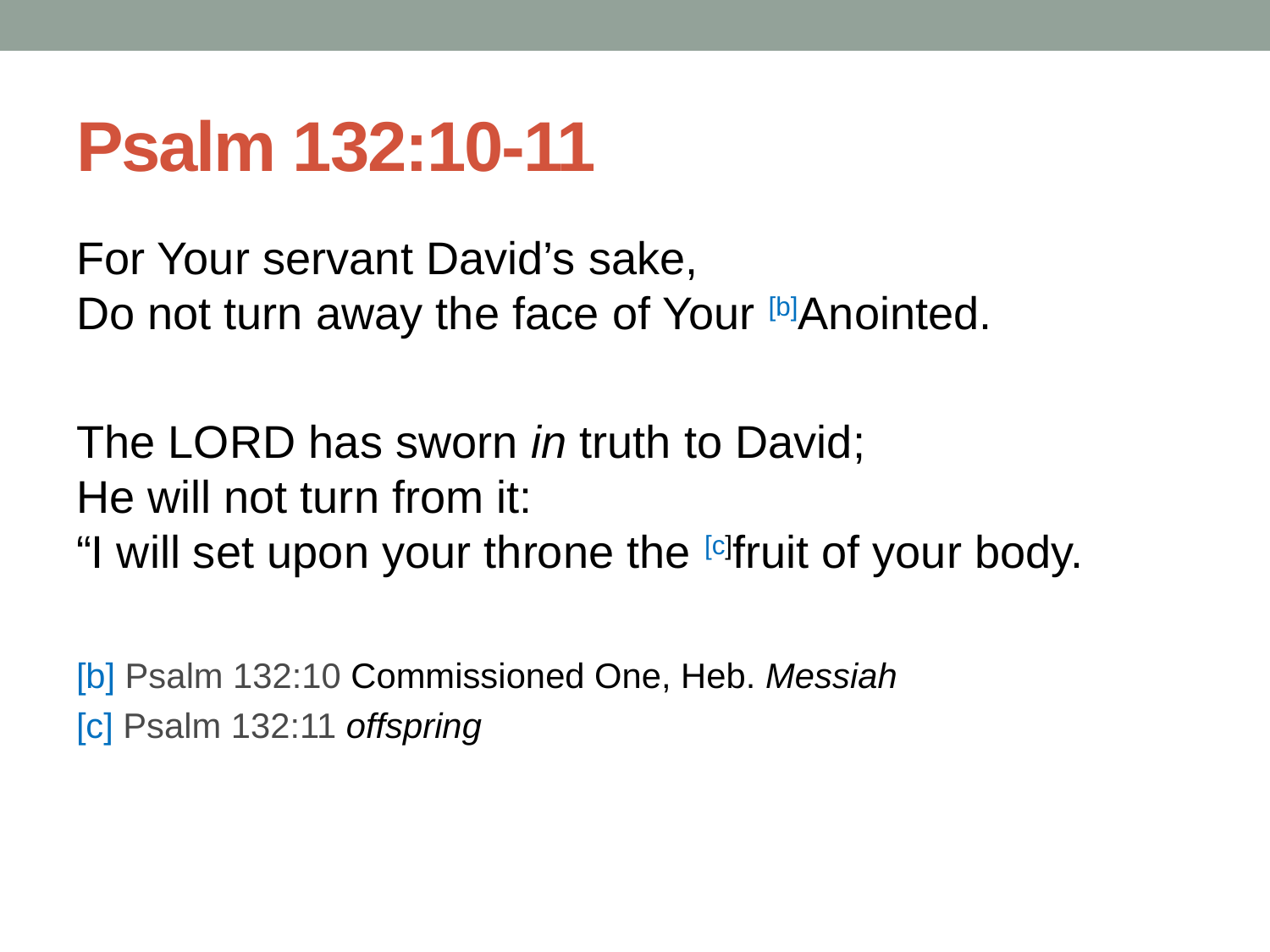

# Psalm 132:10-11
For Your servant David’s sake,
Do not turn away the face of Your [b]Anointed.

The Lord has sworn in truth to David;
He will not turn from it:
“I will set upon your throne the [c]fruit of your body.

[b] Psalm 132:10 Commissioned One, Heb. Messiah
[c] Psalm 132:11 offspring